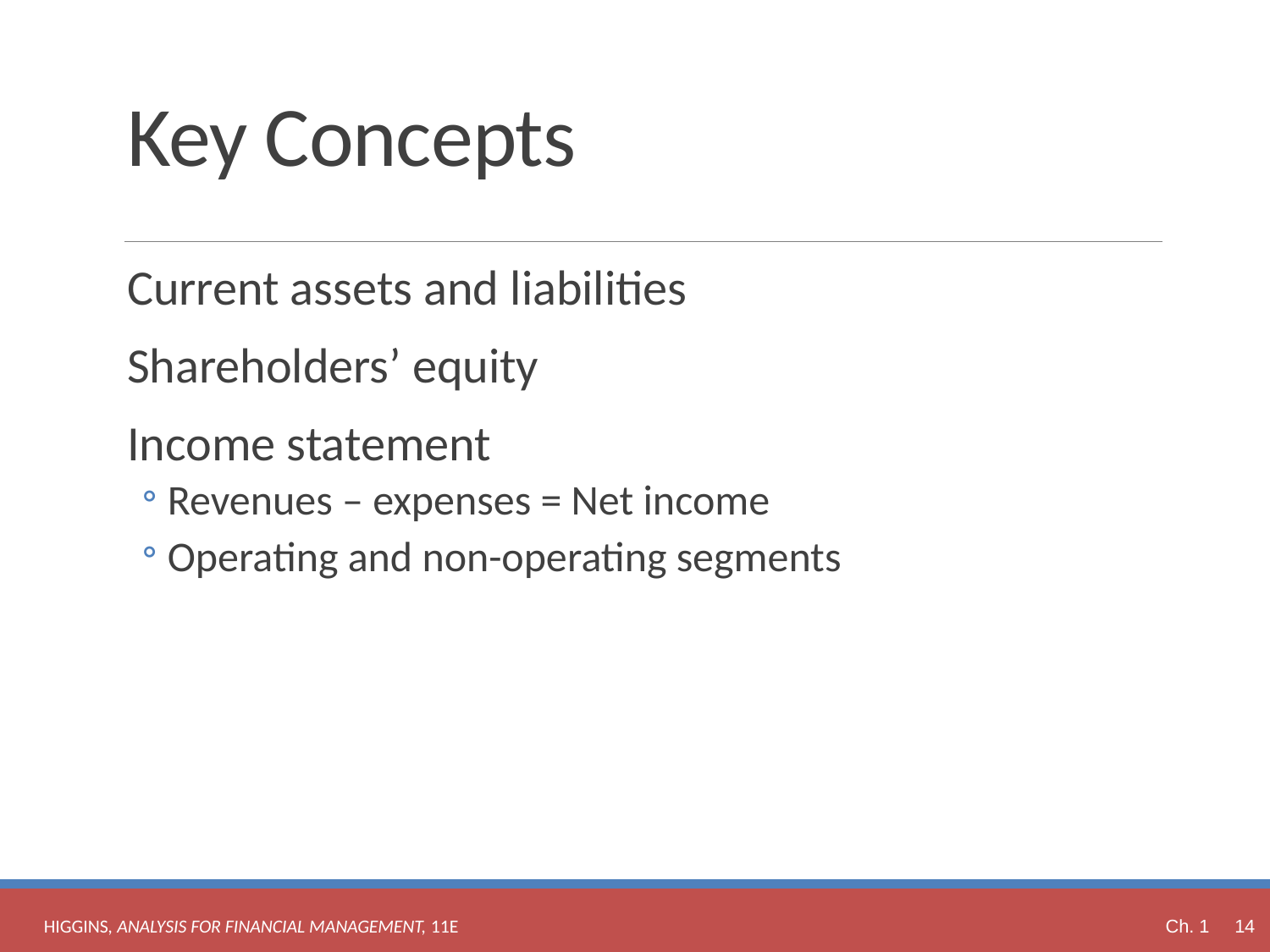

# Key Concepts
Current assets and liabilities
Shareholders’ equity
Income statement
Revenues – expenses = Net income
Operating and non-operating segments
Ch. 1     14